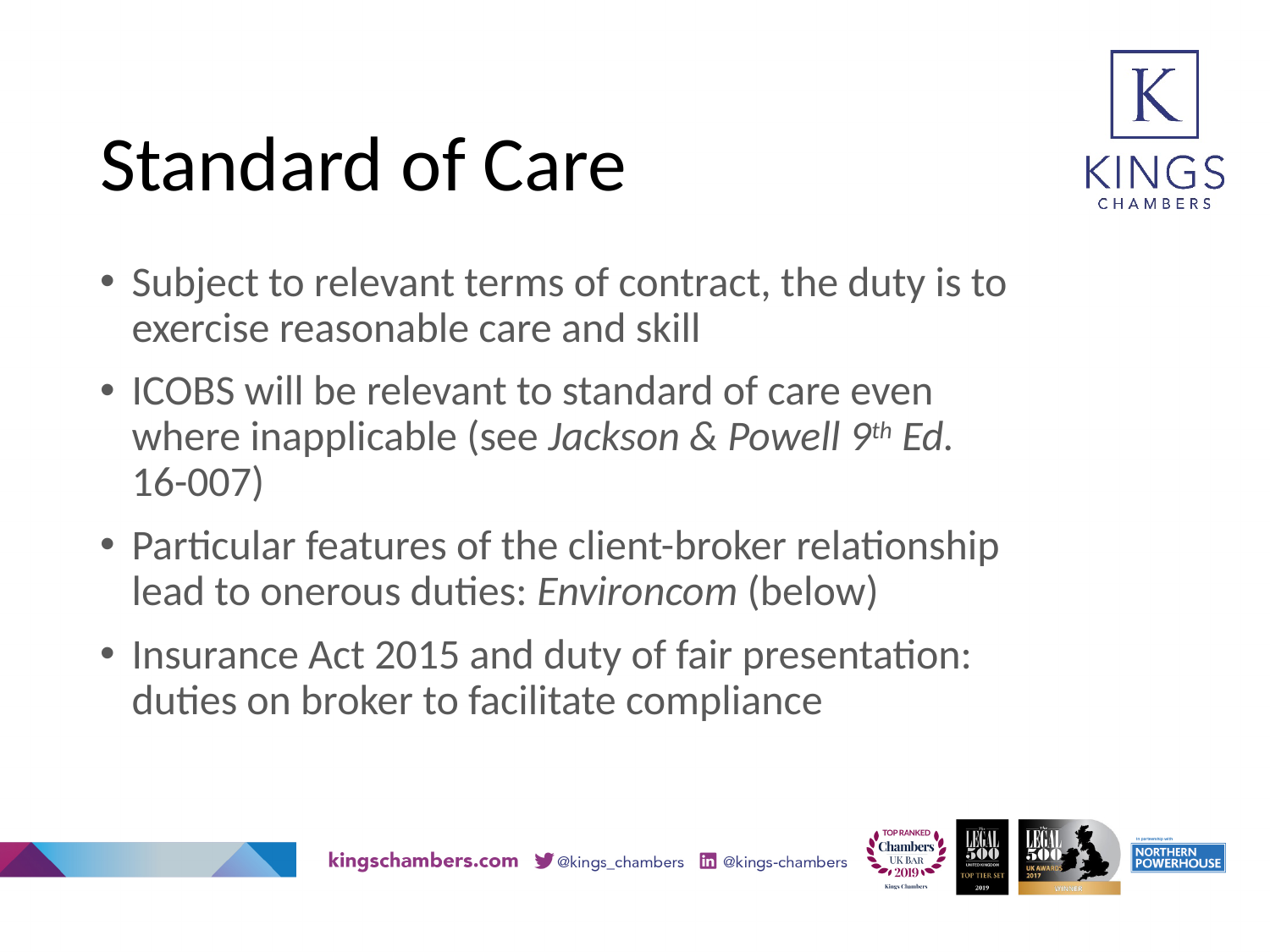

# Standard of Care
Subject to relevant terms of contract, the duty is to exercise reasonable care and skill
ICOBS will be relevant to standard of care even where inapplicable (see Jackson & Powell 9th Ed. 16-007)
Particular features of the client-broker relationship lead to onerous duties: Environcom (below)
Insurance Act 2015 and duty of fair presentation: duties on broker to facilitate compliance